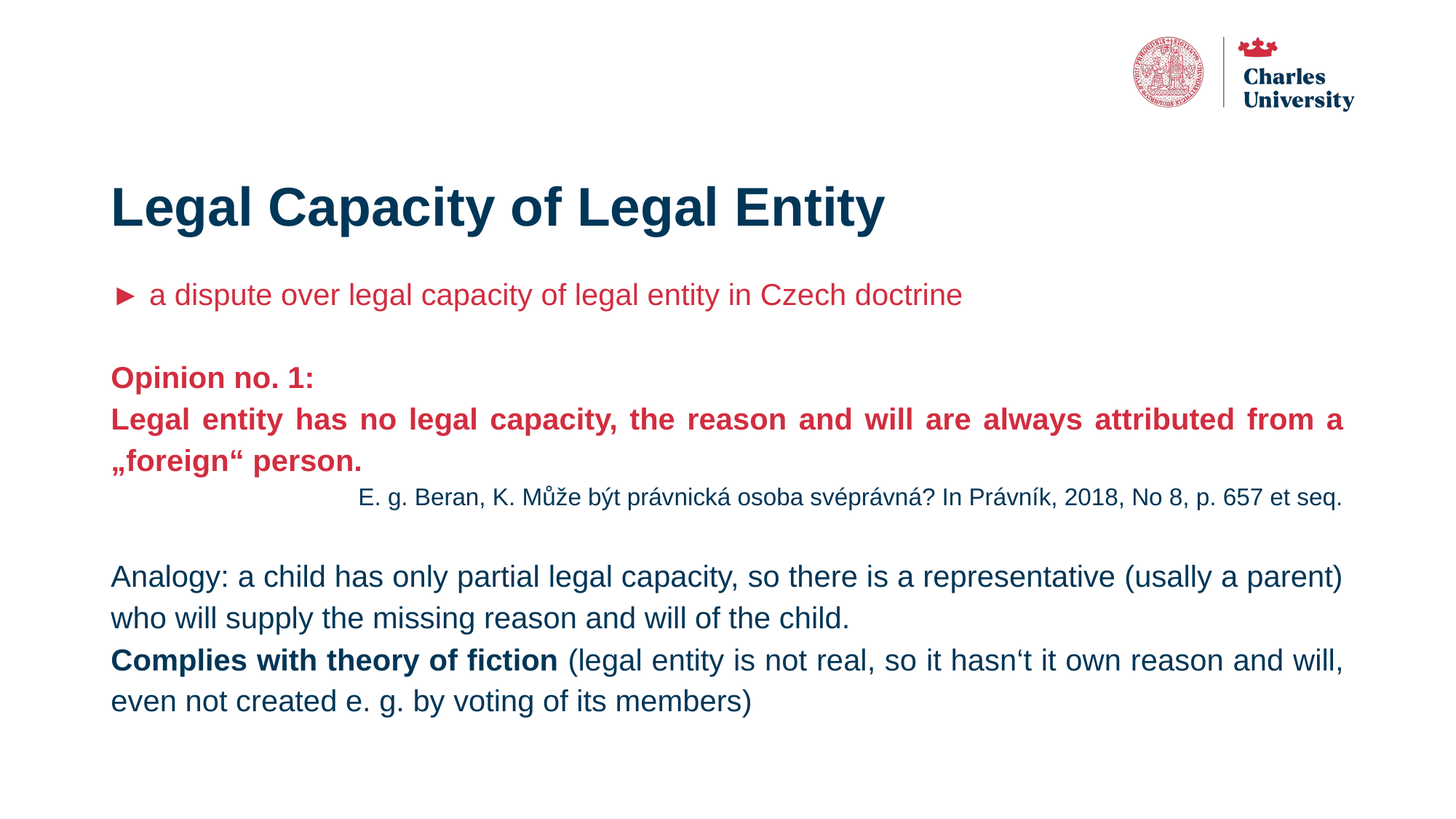

# Legal Capacity of Legal Entity
► a dispute over legal capacity of legal entity in Czech doctrine

Opinion no. 1:
Legal entity has no legal capacity, the reason and will are always attributed from a „foreign“ person.
E. g. Beran, K. Může být právnická osoba svéprávná? In Právník, 2018, No 8, p. 657 et seq.

Analogy: a child has only partial legal capacity, so there is a representative (usally a parent) who will supply the missing reason and will of the child.
Complies with theory of fiction (legal entity is not real, so it hasn‘t it own reason and will, even not created e. g. by voting of its members)